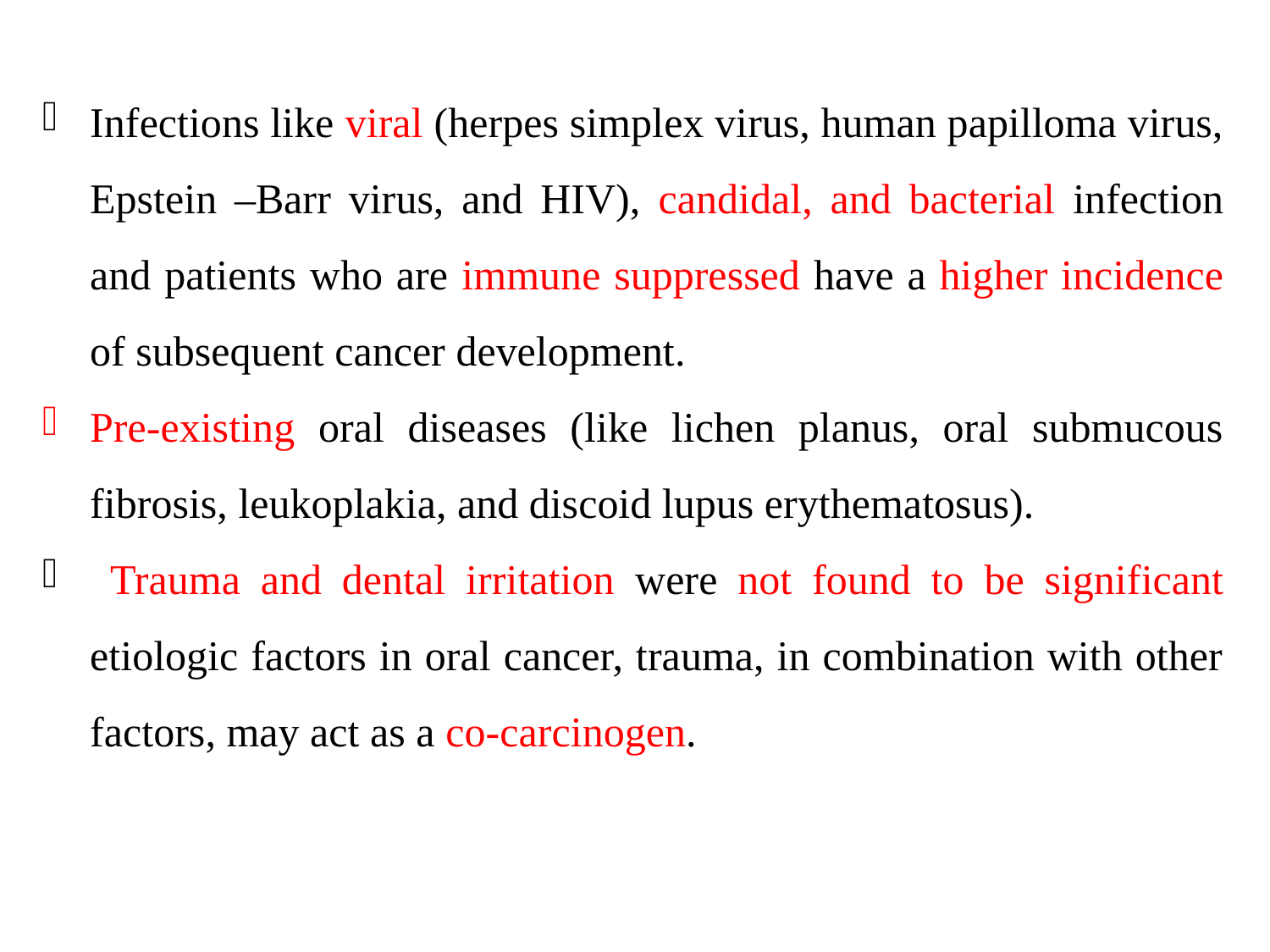

Infections like viral (herpes simplex virus, human papilloma virus, Epstein –Barr virus, and HIV), candidal, and bacterial infection and patients who are immune suppressed have a higher incidence of subsequent cancer development.
Pre-existing oral diseases (like lichen planus, oral submucous fibrosis, leukoplakia, and discoid lupus erythematosus).
 Trauma and dental irritation were not found to be significant etiologic factors in oral cancer, trauma, in combination with other factors, may act as a co-carcinogen.